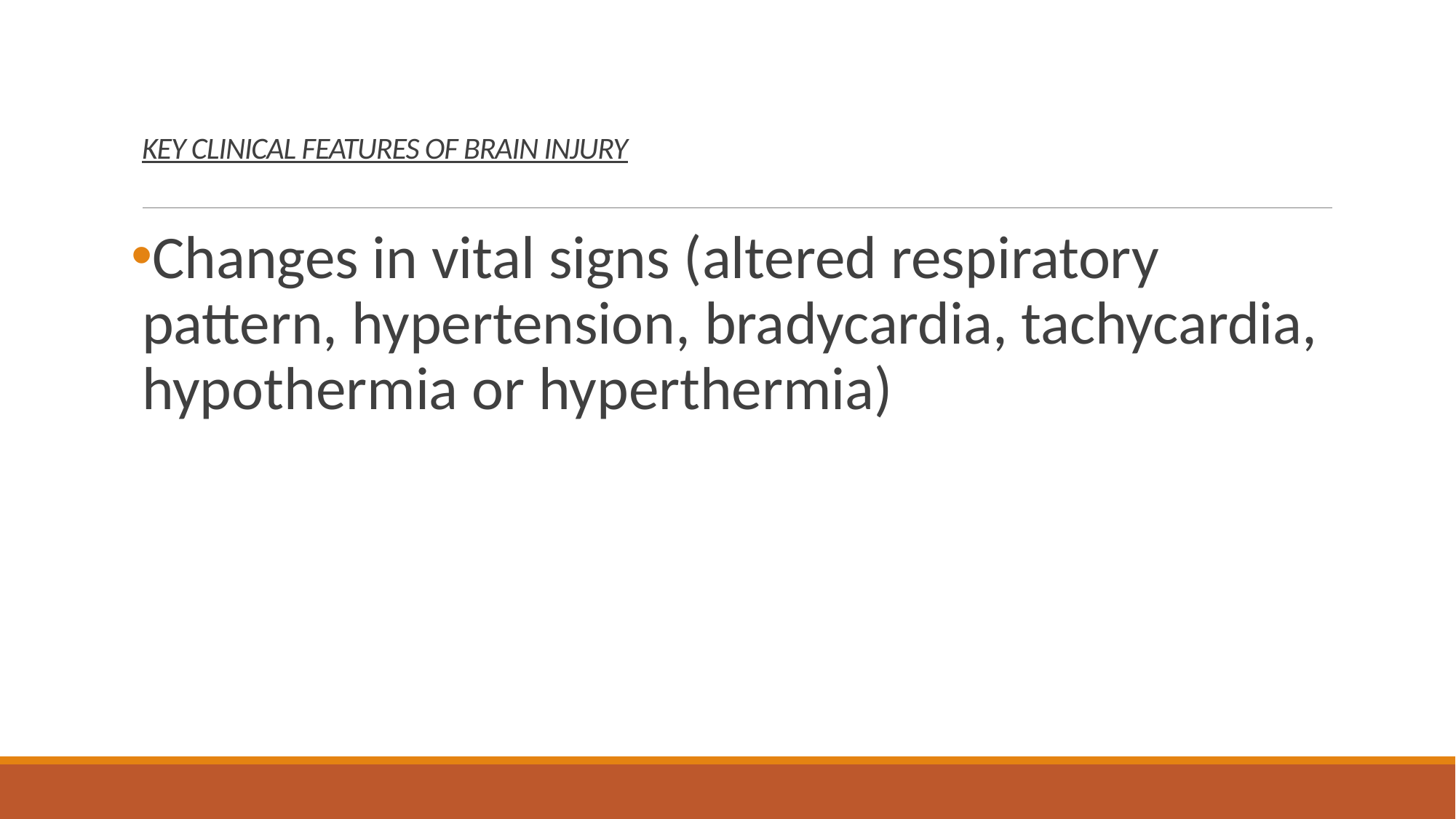

# KEY CLINICAL FEATURES OF BRAIN INJURY
Changes in vital signs (altered respiratory pattern, hypertension, bradycardia, tachycardia, hypothermia or hyperthermia)